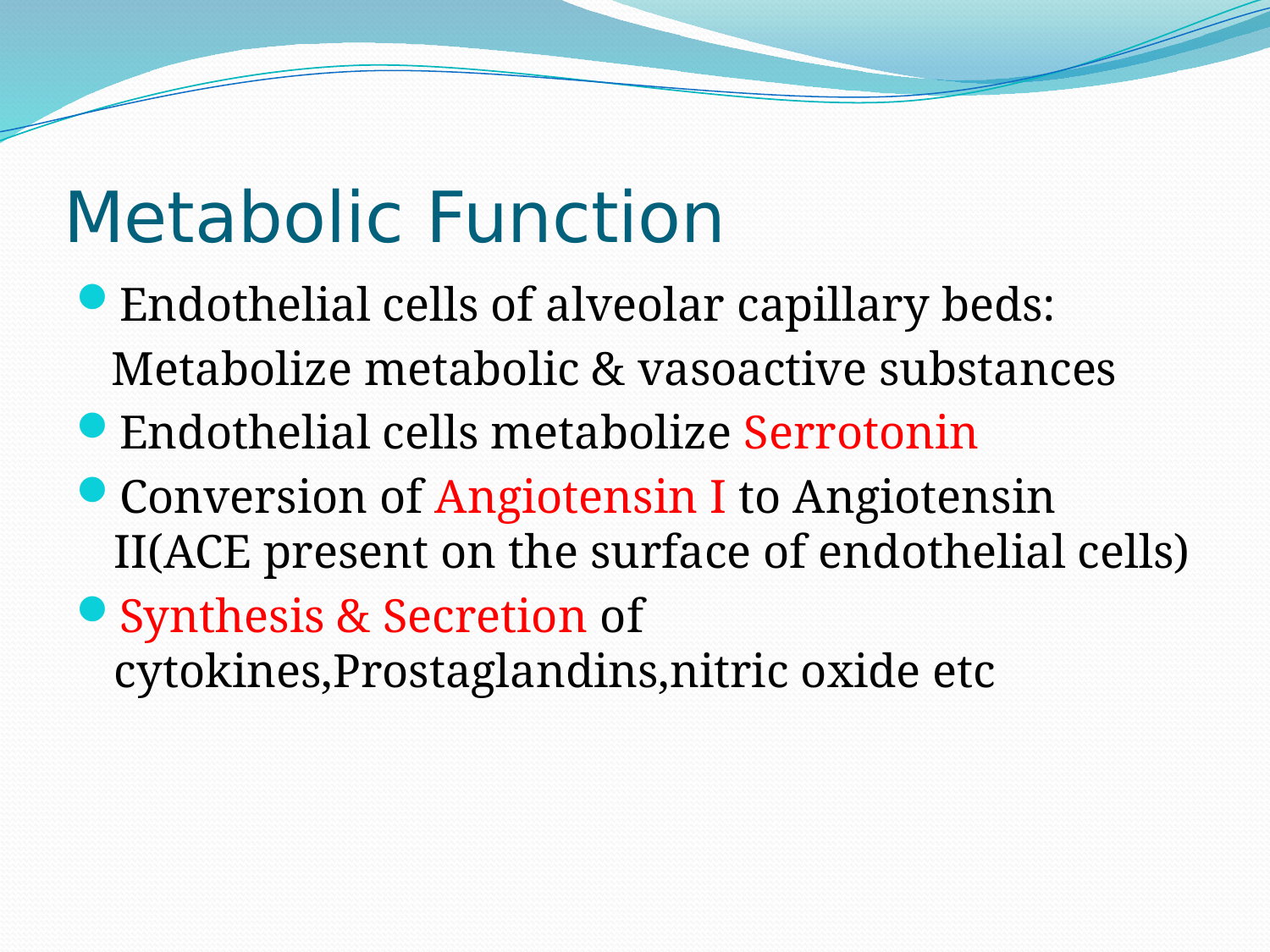

# Metabolic Function
Endothelial cells of alveolar capillary beds:
   Metabolize metabolic & vasoactive substances
Endothelial cells metabolize Serrotonin
Conversion of Angiotensin I to Angiotensin II(ACE present on the surface of endothelial cells)
Synthesis & Secretion of cytokines,Prostaglandins,nitric oxide etc